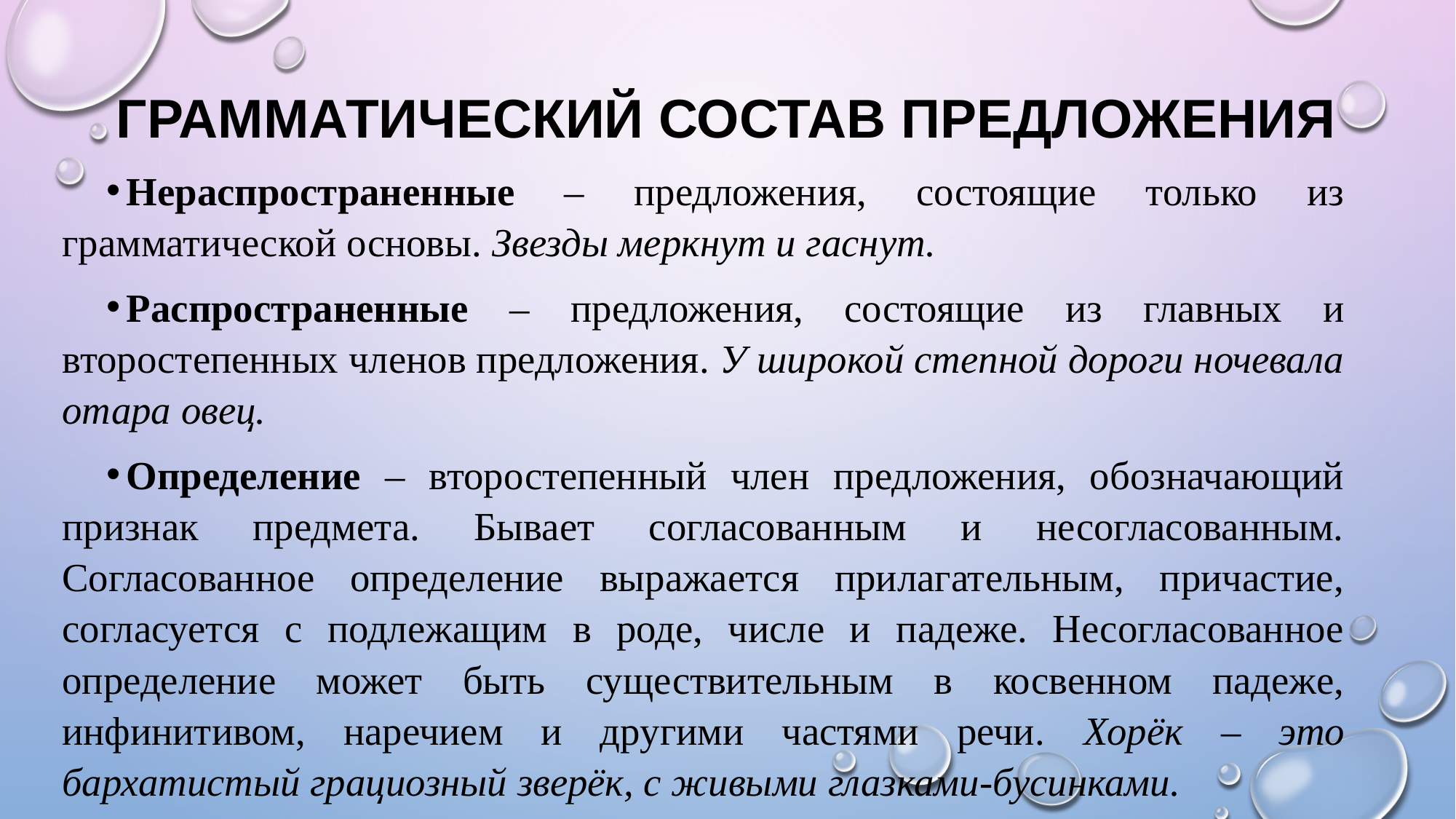

# Грамматический состав предложения
Нераспространенные – предложения, состоящие только из грамматической основы. Звезды меркнут и гаснут.
Распространенные – предложения, состоящие из главных и второстепенных членов предложения. У широкой степной дороги ночевала отара овец.
Определение – второстепенный член предложения, обозначающий признак предмета. Бывает согласованным и несогласованным. Согласованное определение выражается прилагательным, причастие, согласуется с подлежащим в роде, числе и падеже. Несогласованное определение может быть существительным в косвенном падеже, инфинитивом, наречием и другими частями речи. Хорёк – это бархатистый грациозный зверёк, с живыми глазками-бусинками.